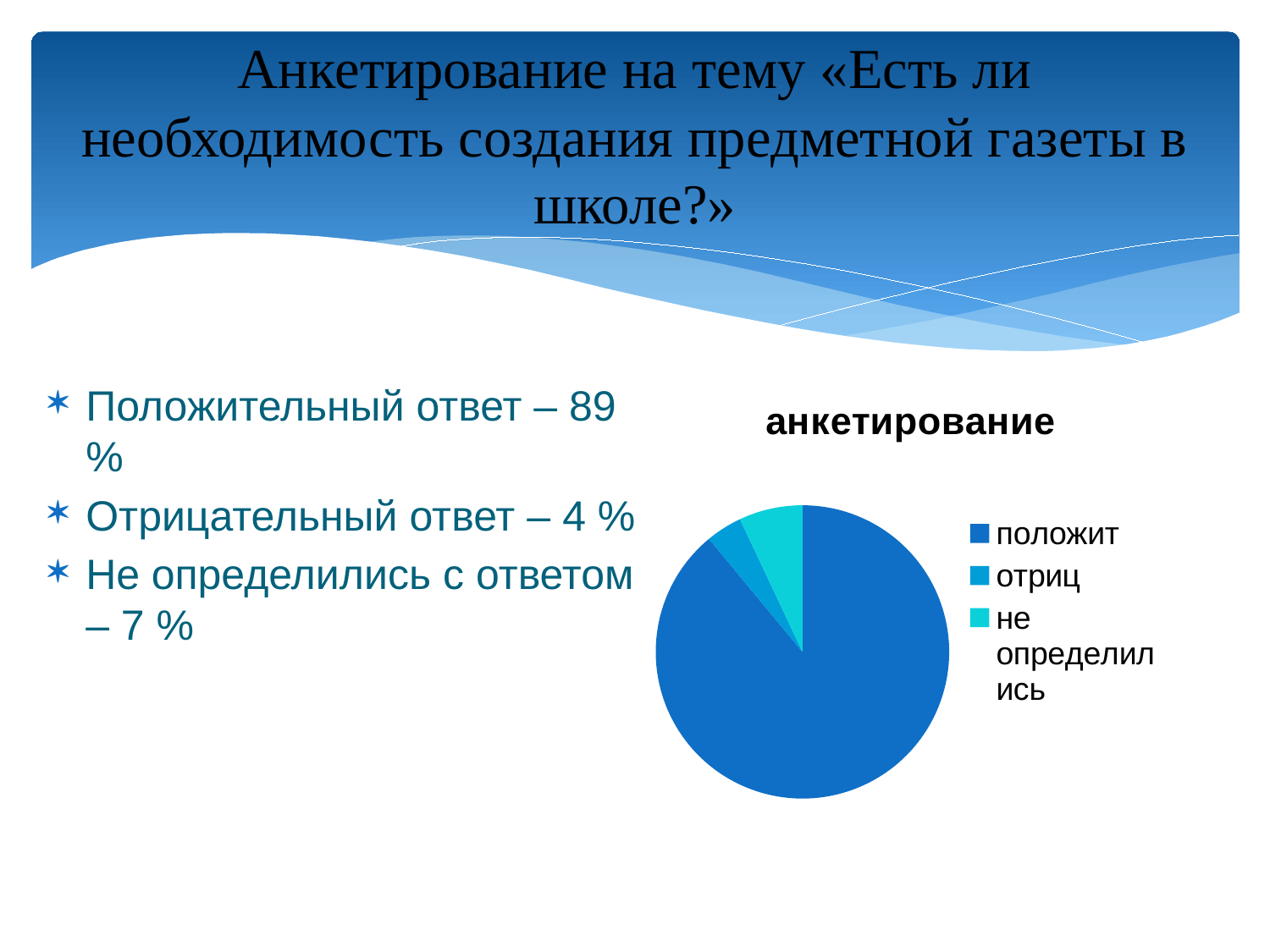

# Анкетирование на тему «Есть ли необходимость создания предметной газеты в школе?»
Положительный ответ – 89 %
Отрицательный ответ – 4 %
Не определились с ответом – 7 %

### Chart:

| Category | анкетирование |
|---|---|
| положит | 89.0 |
| отриц | 4.0 |
| не определились | 7.0 |